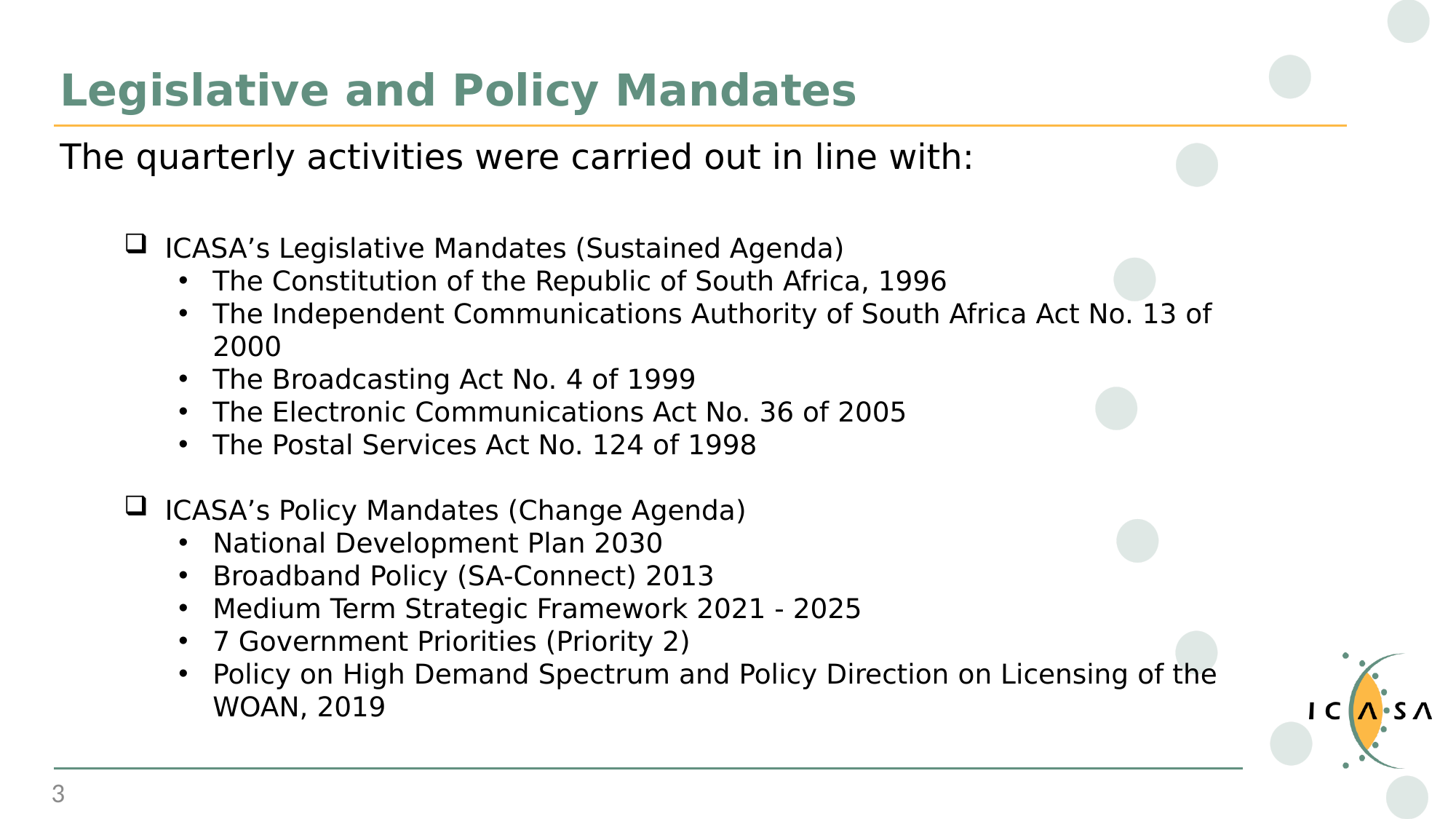

# Legislative and Policy Mandates
The quarterly activities were carried out in line with:
ICASA’s Legislative Mandates (Sustained Agenda)
The Constitution of the Republic of South Africa, 1996
The Independent Communications Authority of South Africa Act No. 13 of 2000
The Broadcasting Act No. 4 of 1999
The Electronic Communications Act No. 36 of 2005
The Postal Services Act No. 124 of 1998

ICASA’s Policy Mandates (Change Agenda)
National Development Plan 2030
Broadband Policy (SA-Connect) 2013
Medium Term Strategic Framework 2021 - 2025
7 Government Priorities (Priority 2)
Policy on High Demand Spectrum and Policy Direction on Licensing of the WOAN, 2019

3